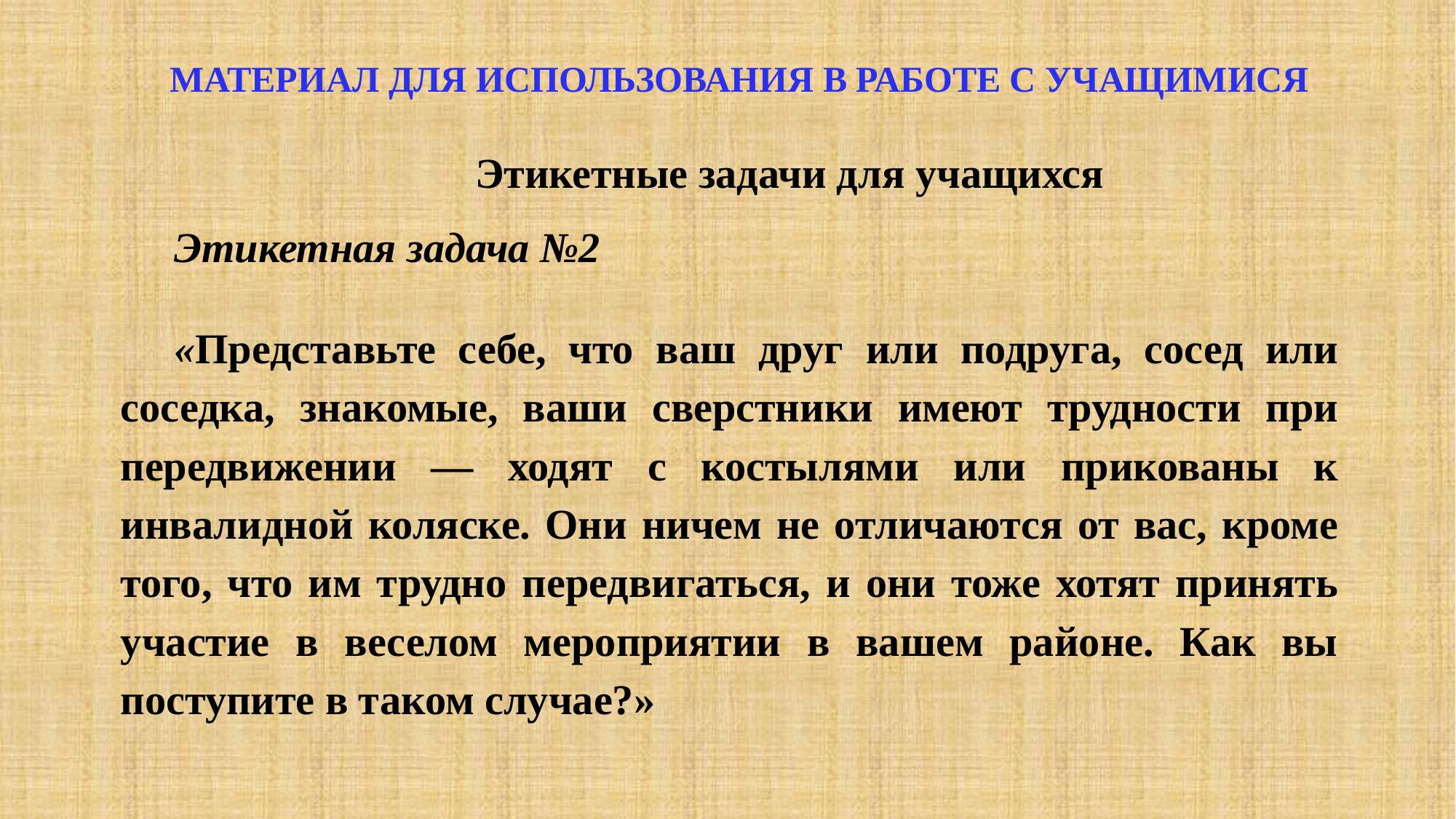

МАТЕРИАЛ ДЛЯ ИСПОЛЬЗОВАНИЯ В РАБОТЕ С УЧАЩИМИСЯ
	 Этикетные задачи для учащихся
Этикетная задача №2

«Представьте себе, что ваш друг или подруга, сосед или соседка, знакомые, ваши сверстники имеют трудности при передвижении — ходят с костылями или прикованы к инвалидной коляске. Они ничем не отличаются от вас, кроме того, что им трудно передвигаться, и они тоже хотят принять участие в веселом мероприятии в вашем районе. Как вы поступите в таком случае?»